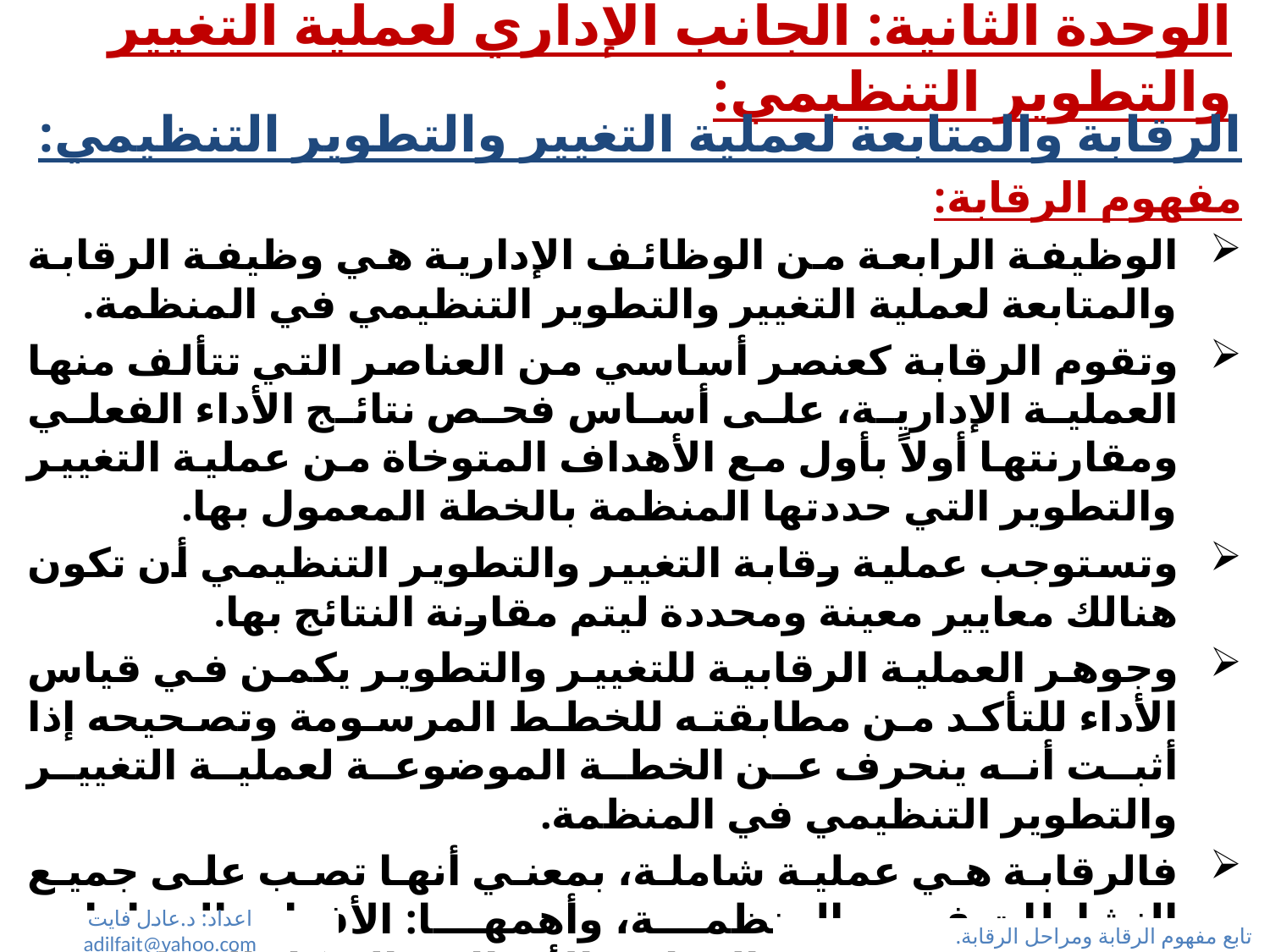

# الوحدة الثانية: الجانب الإداري لعملية التغيير والتطوير التنظيمي:
الرقابة والمتابعة لعملية التغيير والتطوير التنظيمي:
مفهوم الرقابة:
الوظيفة الرابعة من الوظائف الإدارية هي وظيفة الرقابة والمتابعة لعملية التغيير والتطوير التنظيمي في المنظمة.
وتقوم الرقابة كعنصر أساسي من العناصر التي تتألف منها العملية الإدارية، على أساس فحص نتائج الأداء الفعلي ومقارنتها أولاً بأول مع الأهداف المتوخاة من عملية التغيير والتطوير التي حددتها المنظمة بالخطة المعمول بها.
وتستوجب عملية رقابة التغيير والتطوير التنظيمي أن تكون هنالك معايير معينة ومحددة ليتم مقارنة النتائج بها.
وجوهر العملية الرقابية للتغيير والتطوير يكمن في قياس الأداء للتأكد من مطابقته للخطط المرسومة وتصحيحه إذا أثبت أنه ينحرف عن الخطة الموضوعة لعملية التغيير والتطوير التنظيمي في المنظمة.
فالرقابة هي عملية شاملة، بمعني أنها تصب على جميع النشاطات في المنظمة، وأهمها: الأفراد والجماعات، والموارد، وكيفية أداء العمل، والأموال، والهيكل التنظيمي.
اعداد: د.عادل فايت adilfait@yahoo.com
تابع مفهوم الرقابة ومراحل الرقابة.